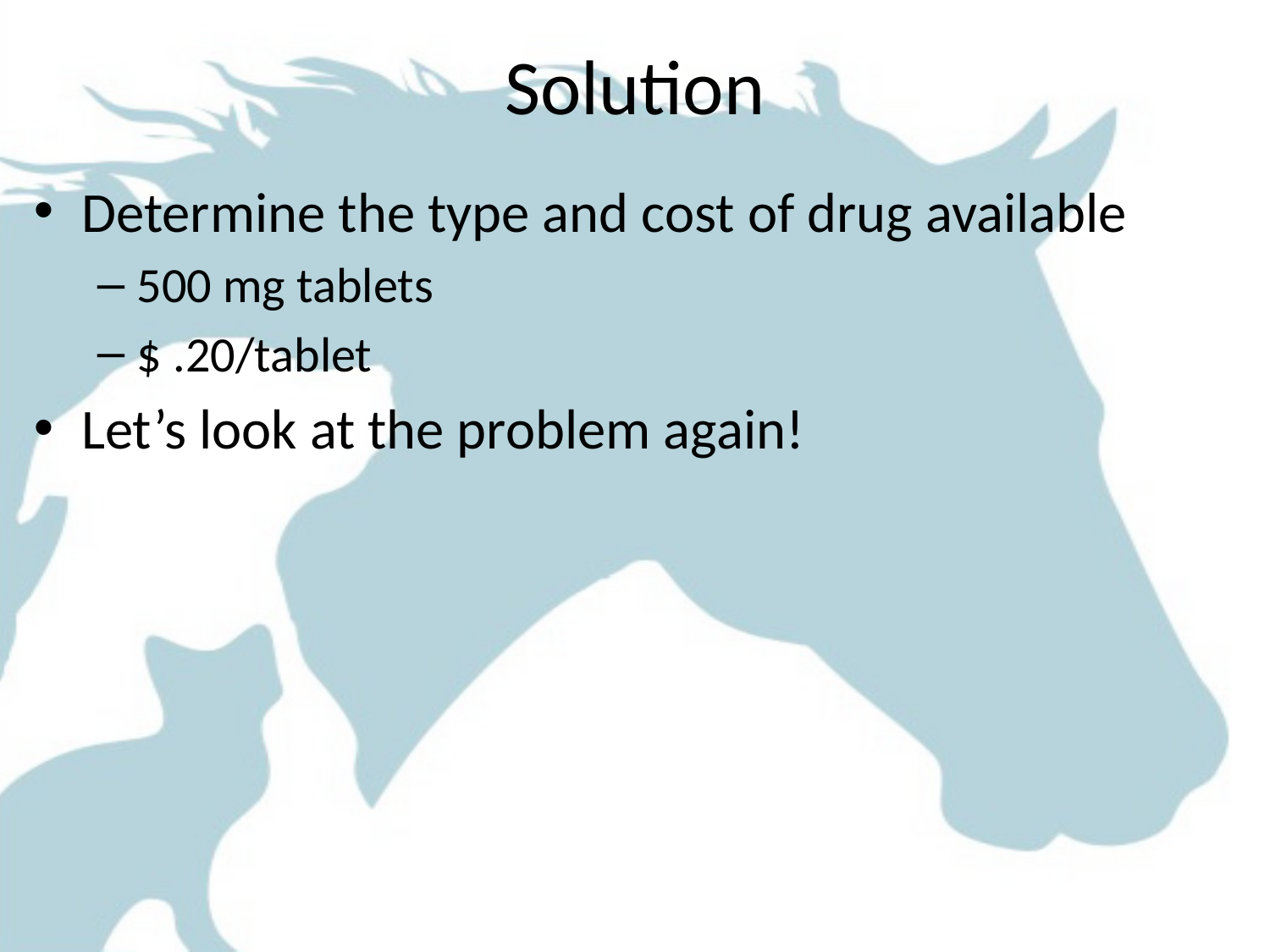

# Solution
Determine the type and cost of drug available
500 mg tablets
$ .20/tablet
Let’s look at the problem again!